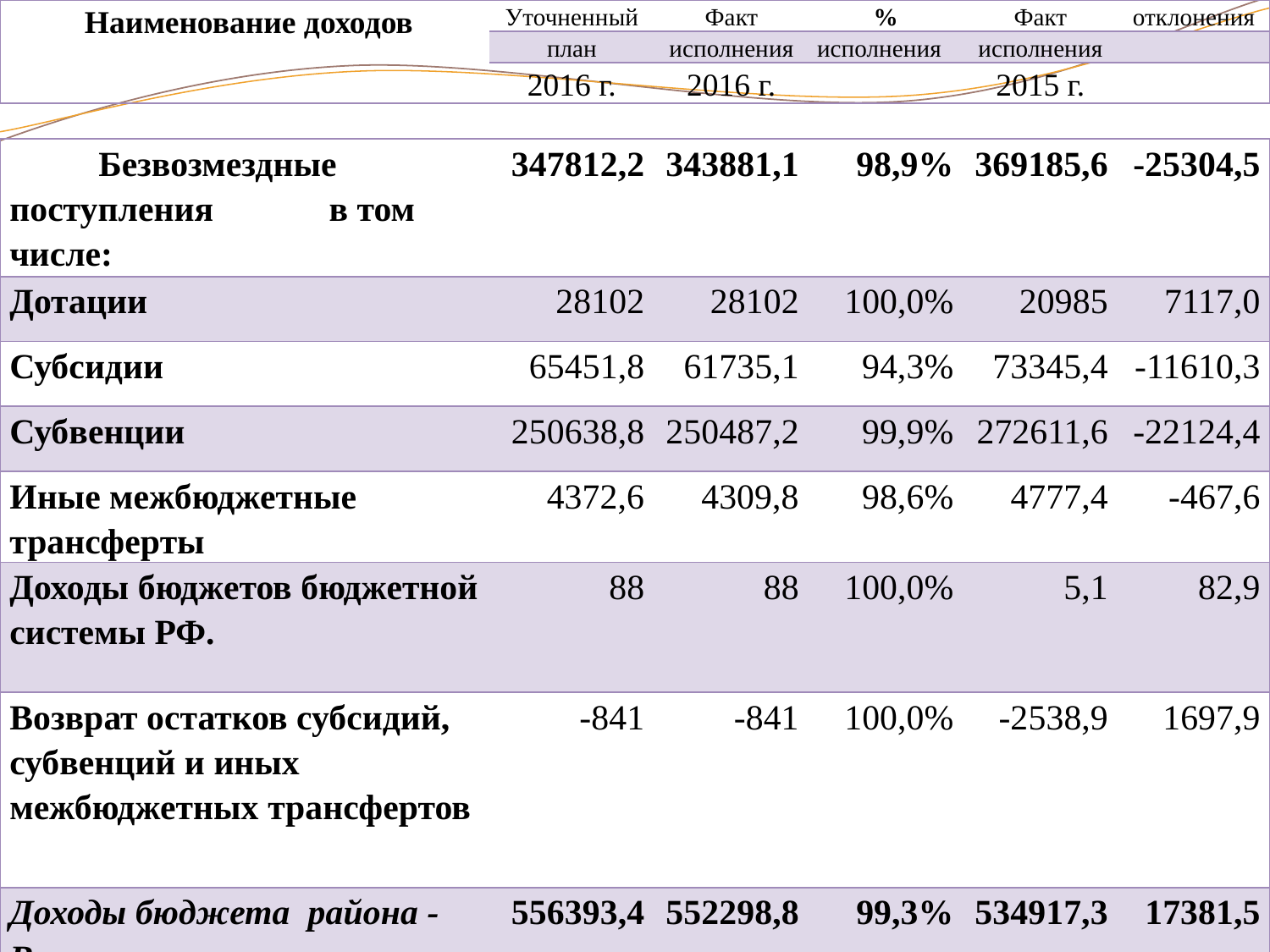

| Наименование доходов | Уточненный | Факт | % | Факт | отклонения |
| --- | --- | --- | --- | --- | --- |
|  | план | исполнения | исполнения | исполнения |  |
|  | 2016 г. | 2016 г. |  | 2015 г. |  |
| Безвозмездные поступления в том числе: | 347812,2 | 343881,1 | 98,9% | 369185,6 | -25304,5 |
| --- | --- | --- | --- | --- | --- |
| Дотации | 28102 | 28102 | 100,0% | 20985 | 7117,0 |
| Субсидии | 65451,8 | 61735,1 | 94,3% | 73345,4 | -11610,3 |
| Субвенции | 250638,8 | 250487,2 | 99,9% | 272611,6 | -22124,4 |
| Иные межбюджетные трансферты | 4372,6 | 4309,8 | 98,6% | 4777,4 | -467,6 |
| Доходы бюджетов бюджетной системы РФ. | 88 | 88 | 100,0% | 5,1 | 82,9 |
| Возврат остатков субсидий, субвенций и иных межбюджетных трансфертов | -841 | -841 | 100,0% | -2538,9 | 1697,9 |
| Доходы бюджета района - Всего | 556393,4 | 552298,8 | 99,3% | 534917,3 | 17381,5 |